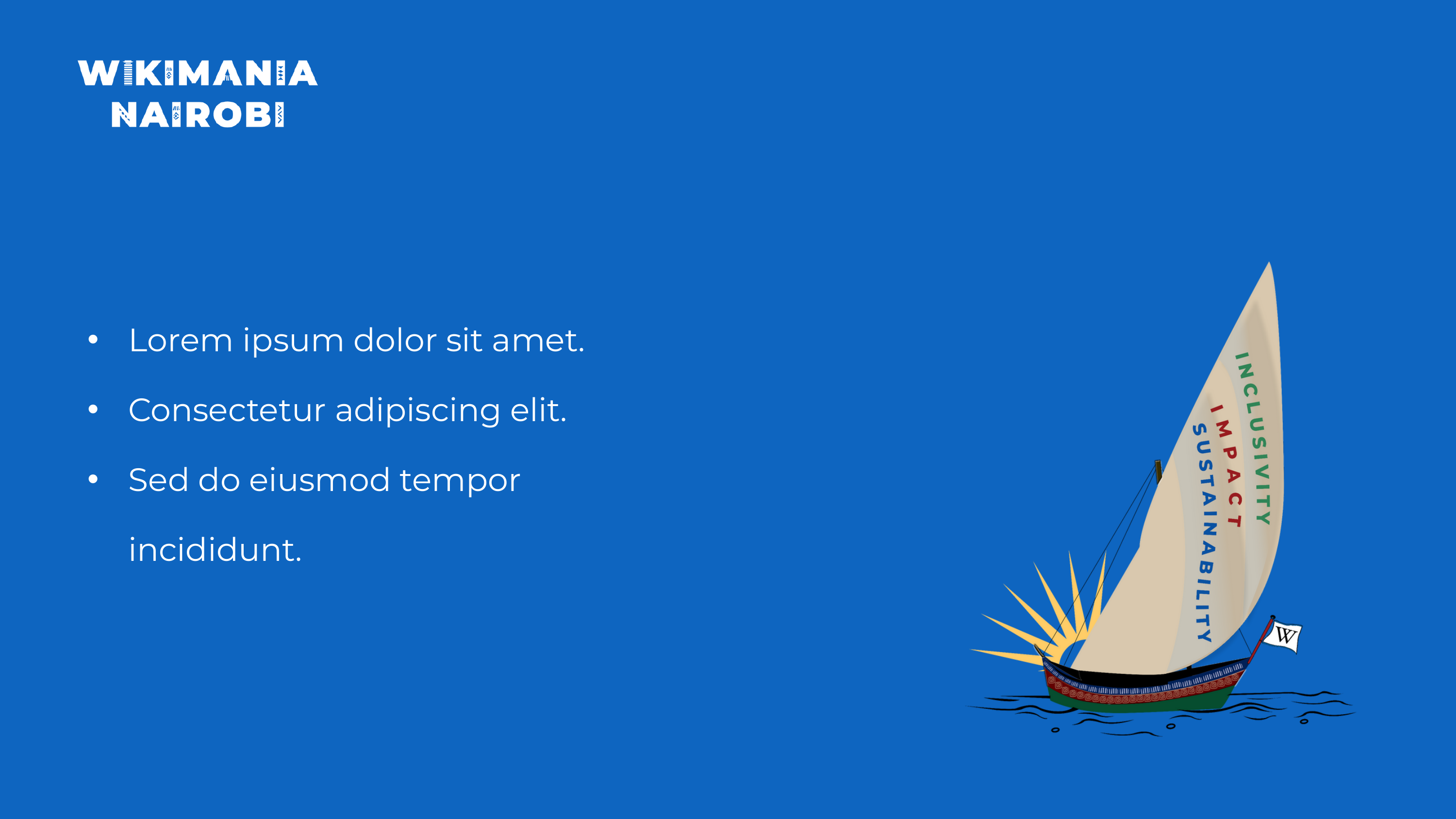

Lorem ipsum dolor sit amet.
Consectetur adipiscing elit.
Sed do eiusmod tempor incididunt.